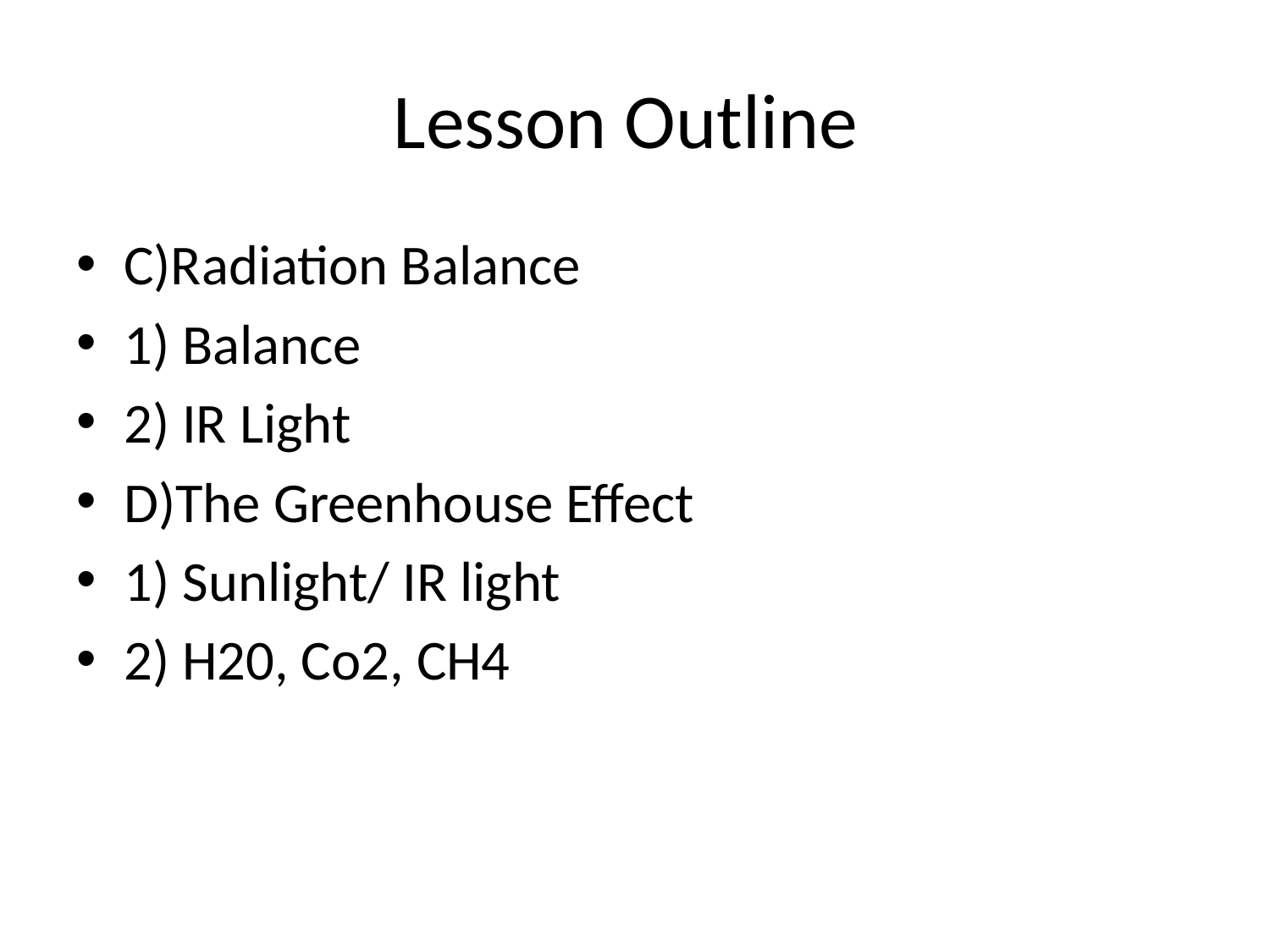

# Lesson Outline
C)Radiation Balance
1) Balance
2) IR Light
D)The Greenhouse Effect
1) Sunlight/ IR light
2) H20, Co2, CH4